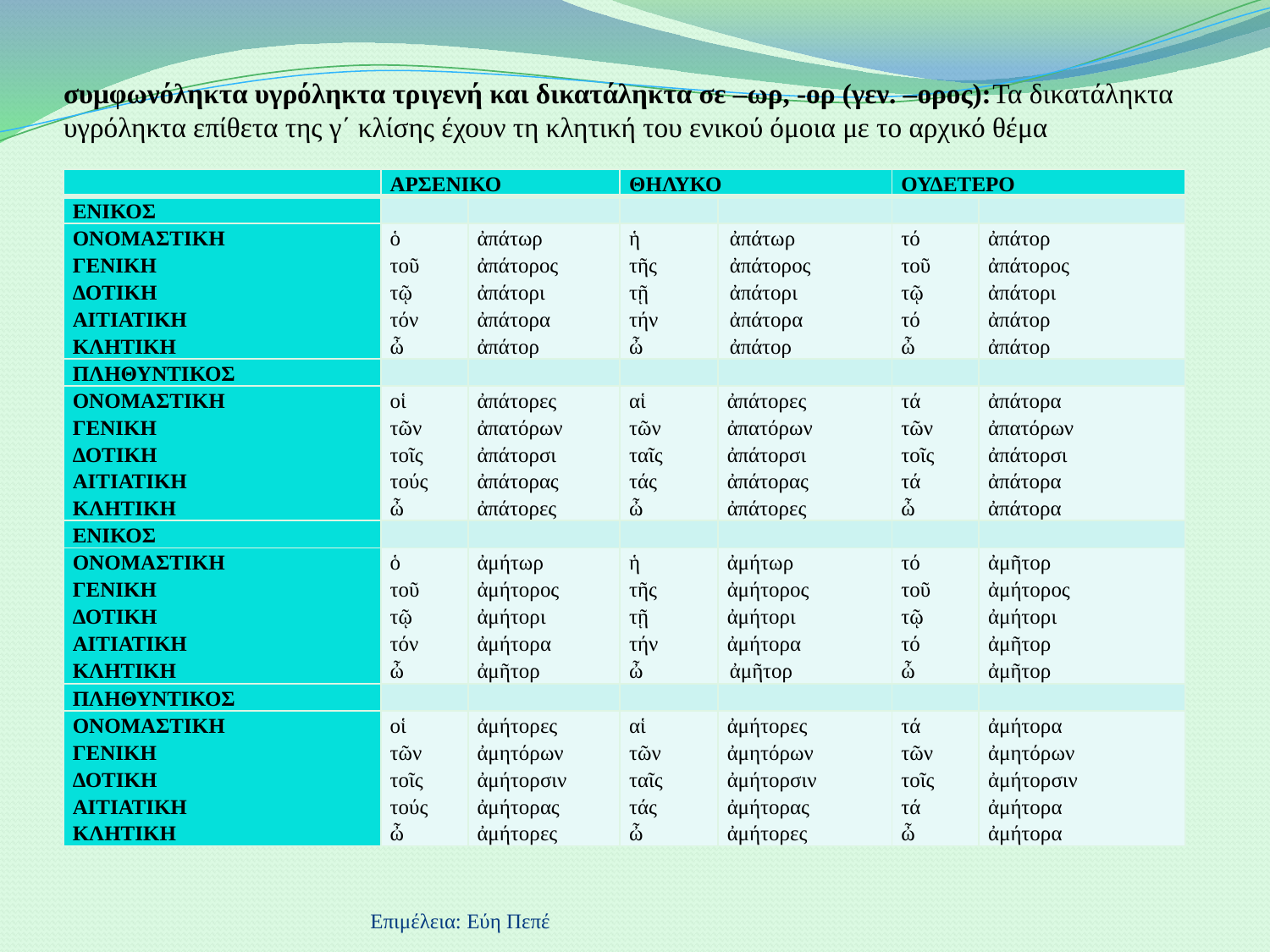

# συμφωνόληκτα υγρόληκτα τριγενή και δικατάληκτα σε –ωρ, -ορ (γεν. –ορος):Τα δικατάληκτα υγρόληκτα επίθετα της γ΄ κλίσης έχουν τη κλητική του ενικού όμοια με το αρχικό θέμα
|  | ΑΡΣΕΝΙΚΟ |  | ΘΗΛΥΚΟ |  | ΟΥΔΕΤΕΡΟ |  |
| --- | --- | --- | --- | --- | --- | --- |
| ΕΝΙΚΟΣ |  |  |  |  |  |  |
| ΟΝΟΜΑΣΤΙΚΗ ΓΕΝΙΚΗ ΔΟΤΙΚΗ ΑΙΤΙΑΤΙΚΗ ΚΛΗΤΙΚΗ | ὁ τοῦ τῷ τόν ὦ | ἀπάτωρ ἀπάτορος ἀπάτορι ἀπάτορα ἀπάτορ | ἡ τῆς τῇ τήν ὦ | ἀπάτωρ ἀπάτορος ἀπάτορι ἀπάτορα ἀπάτορ | τό τοῦ τῷ τό ὦ | ἀπάτορ ἀπάτορος ἀπάτορι ἀπάτορ ἀπάτορ |
| ΠΛΗΘΥΝΤΙΚΟΣ |  |  |  |  |  |  |
| ΟΝΟΜΑΣΤΙΚΗ ΓΕΝΙΚΗ ΔΟΤΙΚΗ ΑΙΤΙΑΤΙΚΗ ΚΛΗΤΙΚΗ | οἱ τῶν τοῖς τούς ὦ | ἀπάτορες ἀπατόρων ἀπάτορσι ἀπάτορας ἀπάτορες | αἱ τῶν ταῖς τάς ὦ | ἀπάτορες ἀπατόρων ἀπάτορσι ἀπάτορας ἀπάτορες | τά τῶν τοῖς τά ὦ | ἀπάτορα ἀπατόρων ἀπάτορσι ἀπάτορα ἀπάτορα |
| ΕΝΙΚΟΣ |  |  |  |  |  |  |
| ΟΝΟΜΑΣΤΙΚΗ ΓΕΝΙΚΗ ΔΟΤΙΚΗ ΑΙΤΙΑΤΙΚΗ ΚΛΗΤΙΚΗ | ὁ τοῦ τῷ τόν ὦ | ἀμήτωρ ἀμήτορος ἀμήτορι ἀμήτορα ἀμῆτορ | ἡ τῆς τῇ τήν ὦ | ἀμήτωρ ἀμήτορος ἀμήτορι ἀμήτορα ἀμῆτορ | τό τοῦ τῷ τό ὦ | ἀμῆτορ ἀμήτορος ἀμήτορι ἀμῆτορ ἀμῆτορ |
| ΠΛΗΘΥΝΤΙΚΟΣ |  |  |  |  |  |  |
| ΟΝΟΜΑΣΤΙΚΗ ΓΕΝΙΚΗ ΔΟΤΙΚΗ ΑΙΤΙΑΤΙΚΗ ΚΛΗΤΙΚΗ | οἱ τῶν τοῖς τούς ὦ | ἀμήτορες ἀμητόρων ἀμήτορσιν ἀμήτορας ἀμήτορες | αἱ τῶν ταῖς τάς ὦ | ἀμήτορες ἀμητόρων ἀμήτορσιν ἀμήτορας ἀμήτορες | τά τῶν τοῖς τά ὦ | ἀμήτορα ἀμητόρων ἀμήτορσιν ἀμήτορα ἀμήτορα |
Επιμέλεια: Εύη Πεπέ